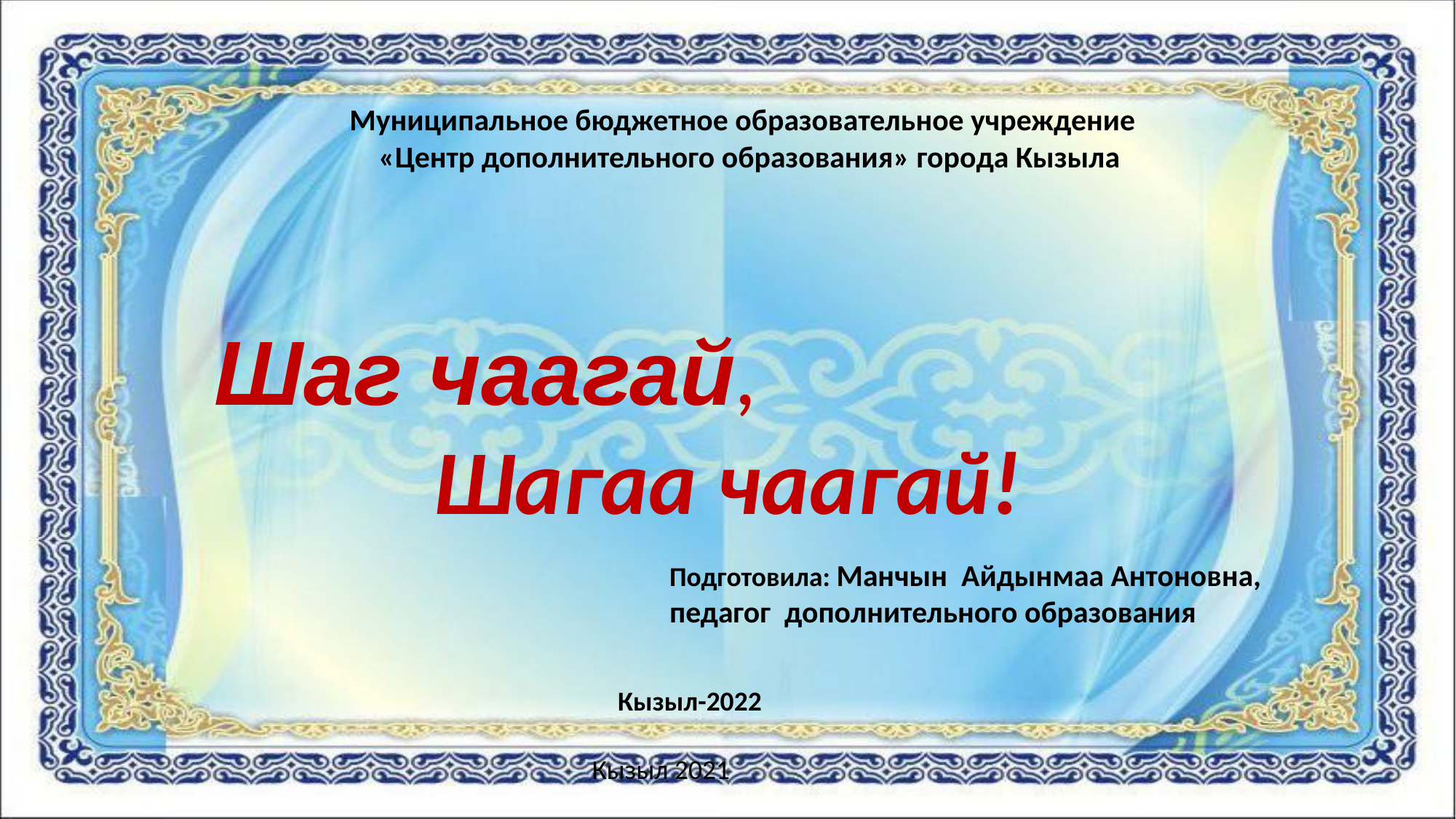

Муниципальное бюджетное образовательное учреждение
«Центр дополнительного образования» города Кызыла
# Шаг чаагай,
Шагаа чаагай!
Подготовила: Манчын  Айдынмаа Антоновна, педагог  дополнительного образования

Кызыл-2022
Кызыл 2021